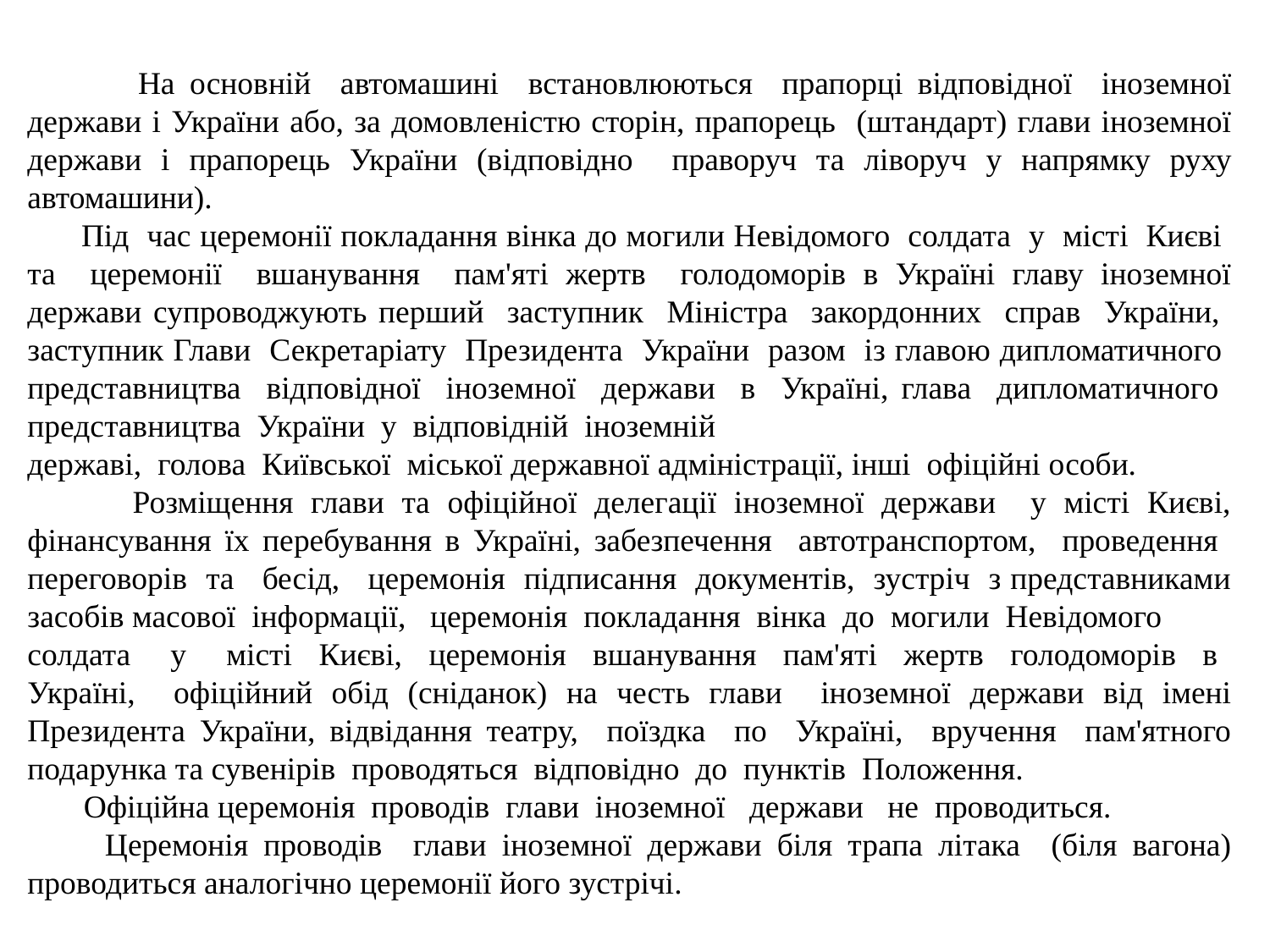

На основній  автомашині  встановлюються  прапорці відповідної  іноземної держави і України або, за домовленістю сторін, прапорець  (штандарт) глави іноземної держави і прапорець України (відповідно  праворуч та ліворуч у напрямку руху автомашини).
      Під  час церемонії покладання вінка до могили Невідомого  солдата  у  місті  Києві  та  церемонії  вшанування  пам'яті жертв  голодоморів в Україні главу іноземної держави супроводжують перший  заступник  Міністра  закордонних  справ  України,  заступник Глави  Секретаріату  Президента  України  разом  із главою дипломатичного  представництва  відповідної  іноземної  держави  в  Україні, глава  дипломатичного  представництва  України  у  відповідній  іноземній
державі,  голова  Київської  міської державної адміністрації, інші  офіційні особи.
      Розміщення глави та офіційної делегації іноземної держави  у місті Києві, фінансування їх перебування в Україні, забезпечення  автотранспортом,  проведення  переговорів  та   бесід,   церемонія  підписання  документів,  зустріч  з представниками засобів масової  інформації,   церемонія  покладання  вінка  до  могили  Невідомого
солдата   у   місті  Києві,  церемонія  вшанування  пам'яті  жертв  голодоморів  в  Україні,  офіційний обід (сніданок) на честь глави  іноземної держави від імені Президента України, відвідання театру,  поїздка  по  Україні,  вручення  пам'ятного подарунка та сувенірів  проводяться  відповідно  до  пунктів  Положення.
       Офіційна церемонія  проводів  глави  іноземної   держави   не  проводиться.
     Церемонія проводів  глави іноземної держави біля трапа літака  (біля вагона) проводиться аналогічно церемонії його зустрічі.